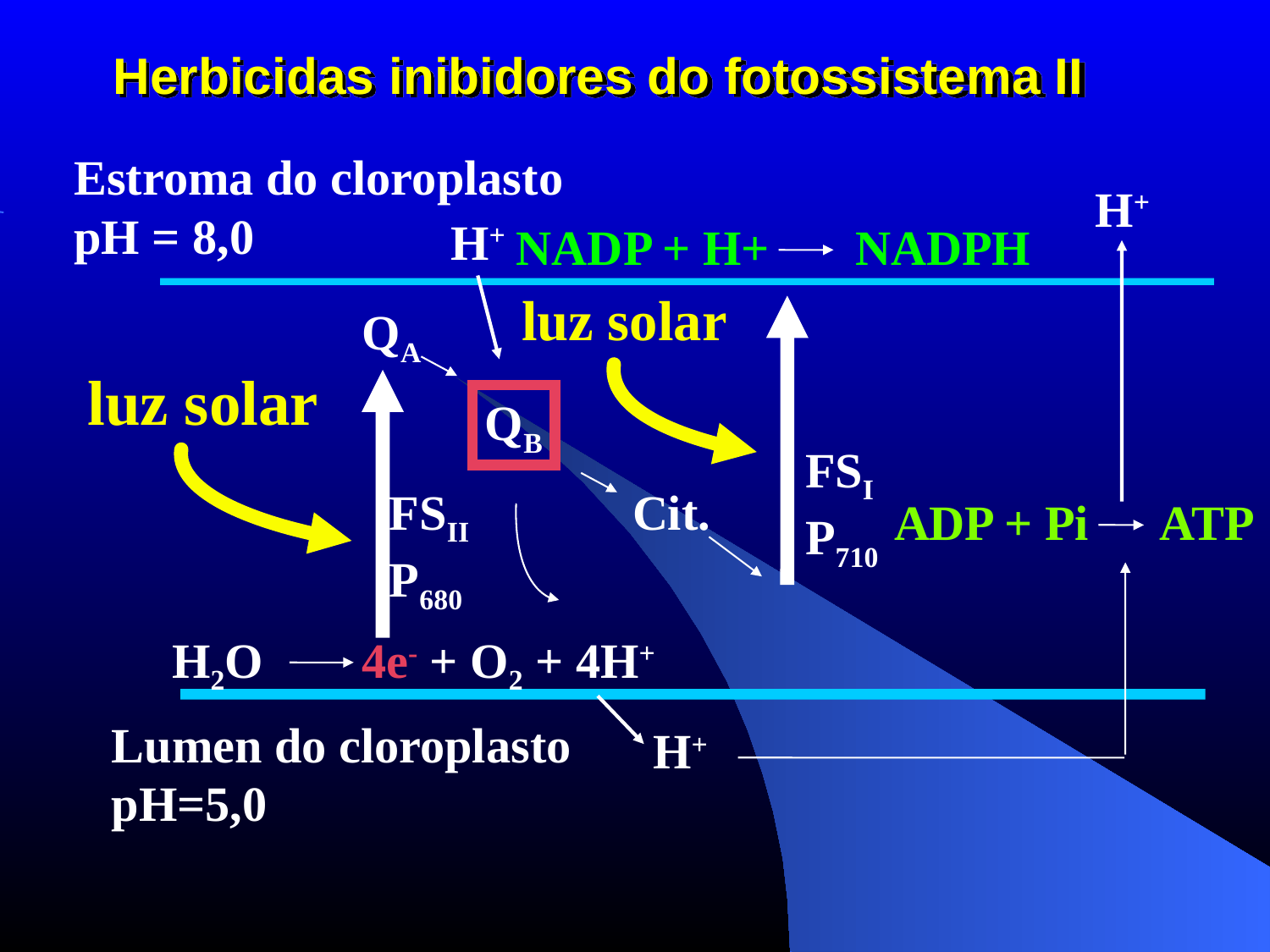

# Herbicidas inibidores do fotossistema II
Estroma do cloroplasto
pH = 8,0
H+
H+
NADP + H+       NADPH

luz solar

QA

luz solar

QB
FSI
P710

FSII
P680
Cit.
ADP + Pi      ATP

H2O        4e- + O2 + 4H+

Lumen do cloroplasto
pH=5,0
H+